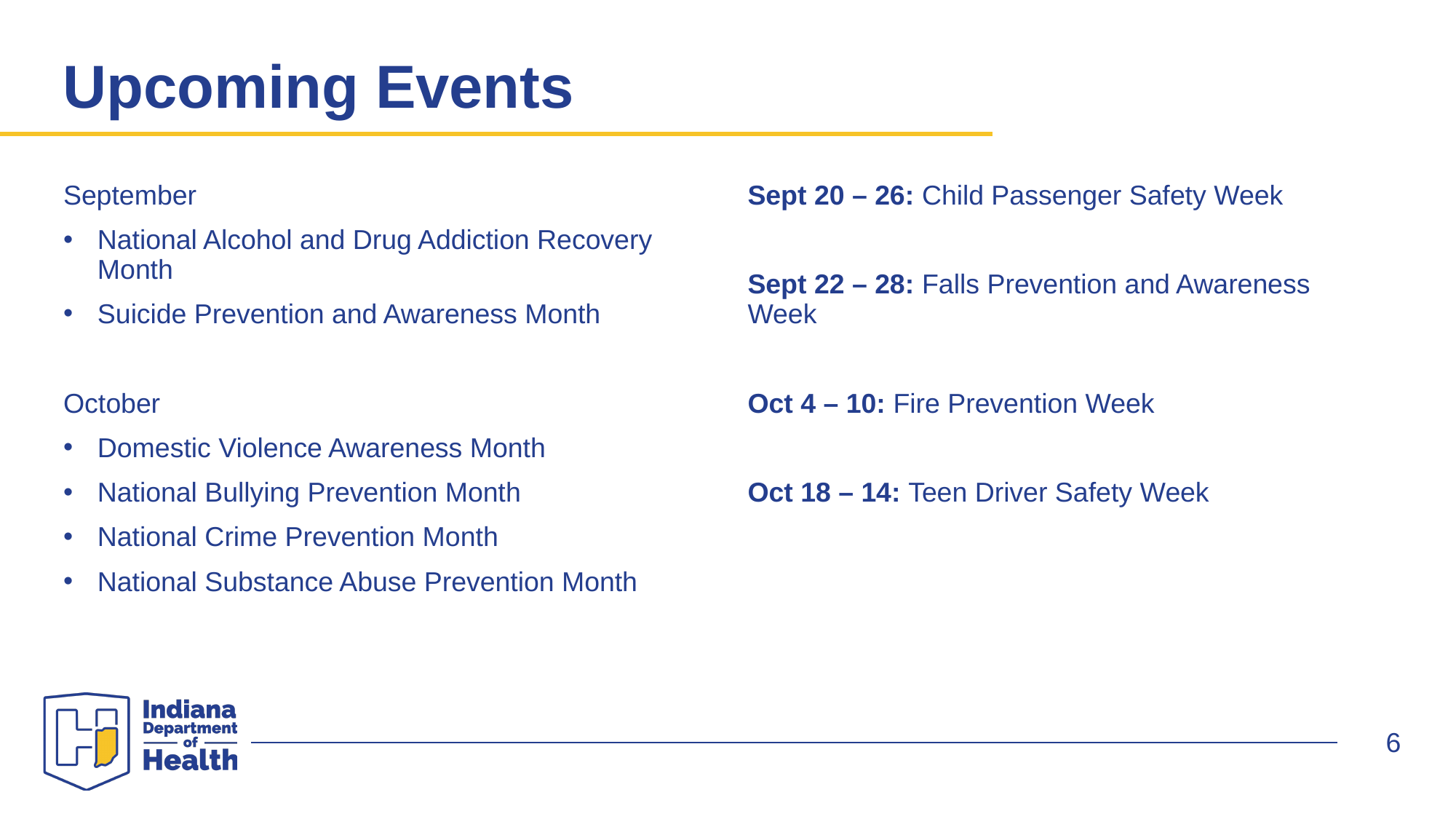

# Upcoming Events
September
National Alcohol and Drug Addiction Recovery Month
Suicide Prevention and Awareness Month

October
Domestic Violence Awareness Month
National Bullying Prevention Month
National Crime Prevention Month
National Substance Abuse Prevention Month

Sept 20 – 26: Child Passenger Safety Week

Sept 22 – 28: Falls Prevention and Awareness Week

Oct 4 – 10: Fire Prevention Week

Oct 18 – 14: Teen Driver Safety Week
6